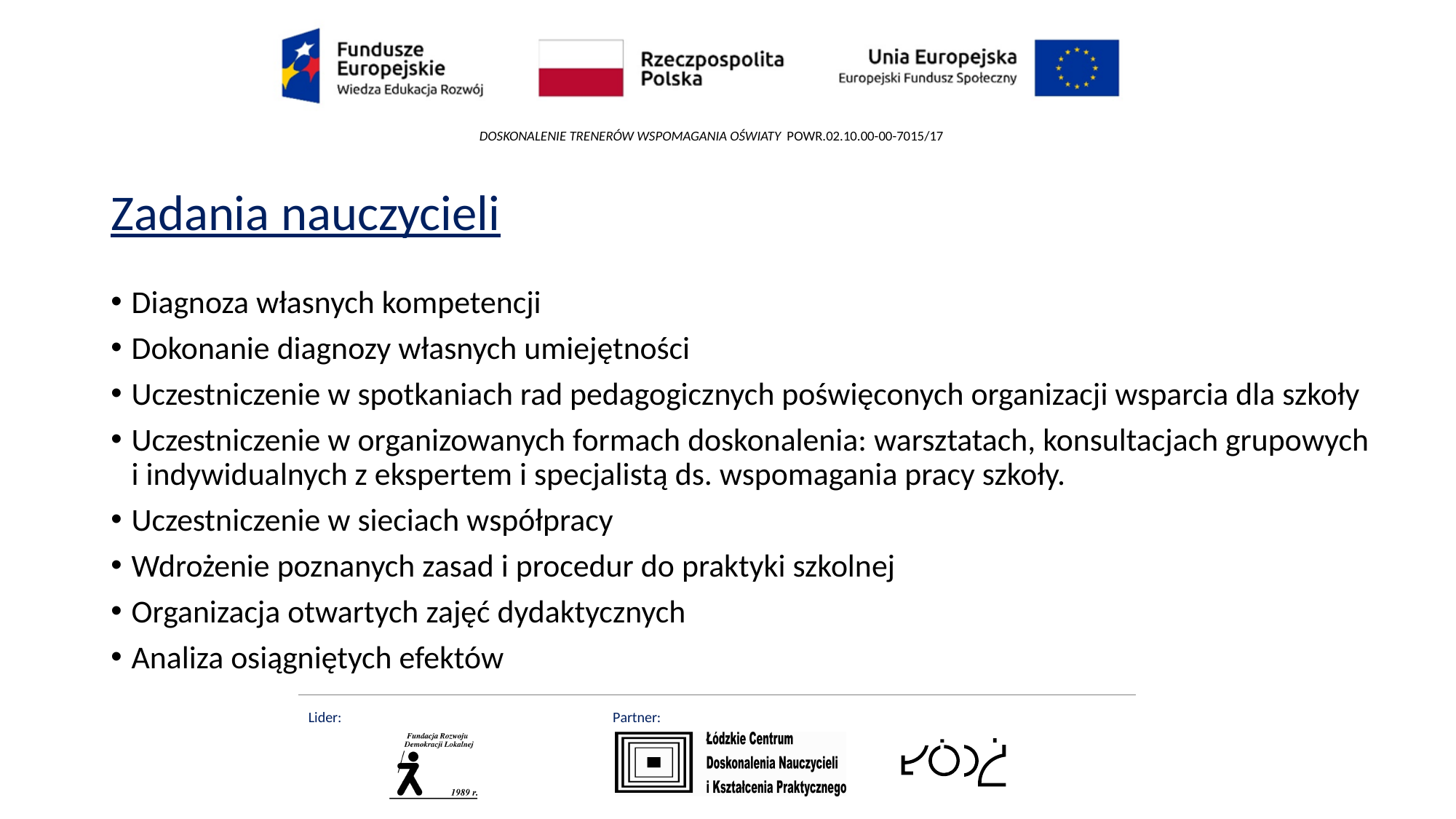

# Zadania nauczycieli
Diagnoza własnych kompetencji
Dokonanie diagnozy własnych umiejętności
Uczestniczenie w spotkaniach rad pedagogicznych poświęconych organizacji wsparcia dla szkoły
Uczestniczenie w organizowanych formach doskonalenia: warsztatach, konsultacjach grupowych i indywidualnych z ekspertem i specjalistą ds. wspomagania pracy szkoły.
Uczestniczenie w sieciach współpracy
Wdrożenie poznanych zasad i procedur do praktyki szkolnej
Organizacja otwartych zajęć dydaktycznych
Analiza osiągniętych efektów